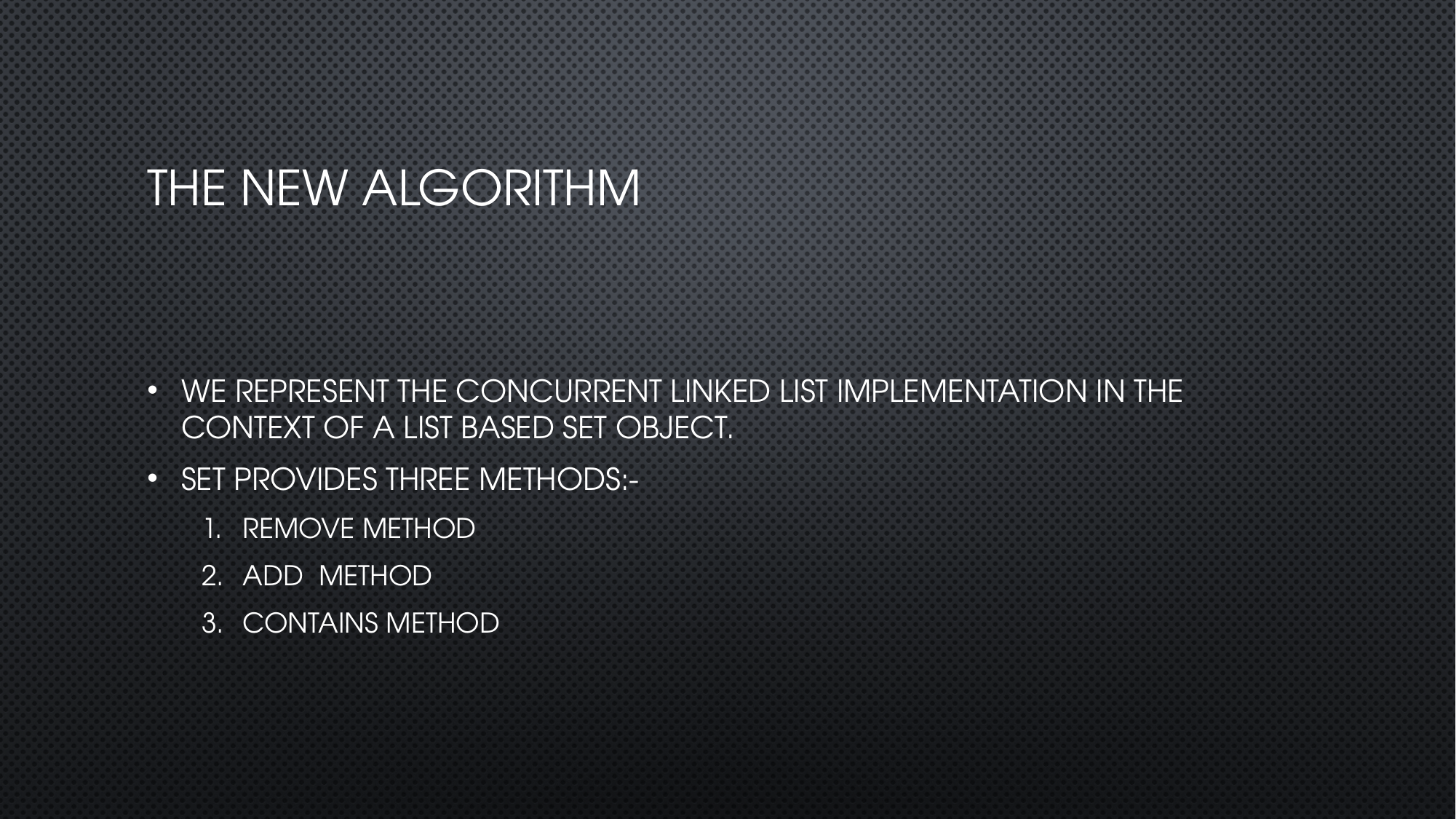

# The new algorithm
We represent the concurrent linked list implementation in the context of a list based set object.
Set provides three methods:-
Remove method
ADD  method
Contains method